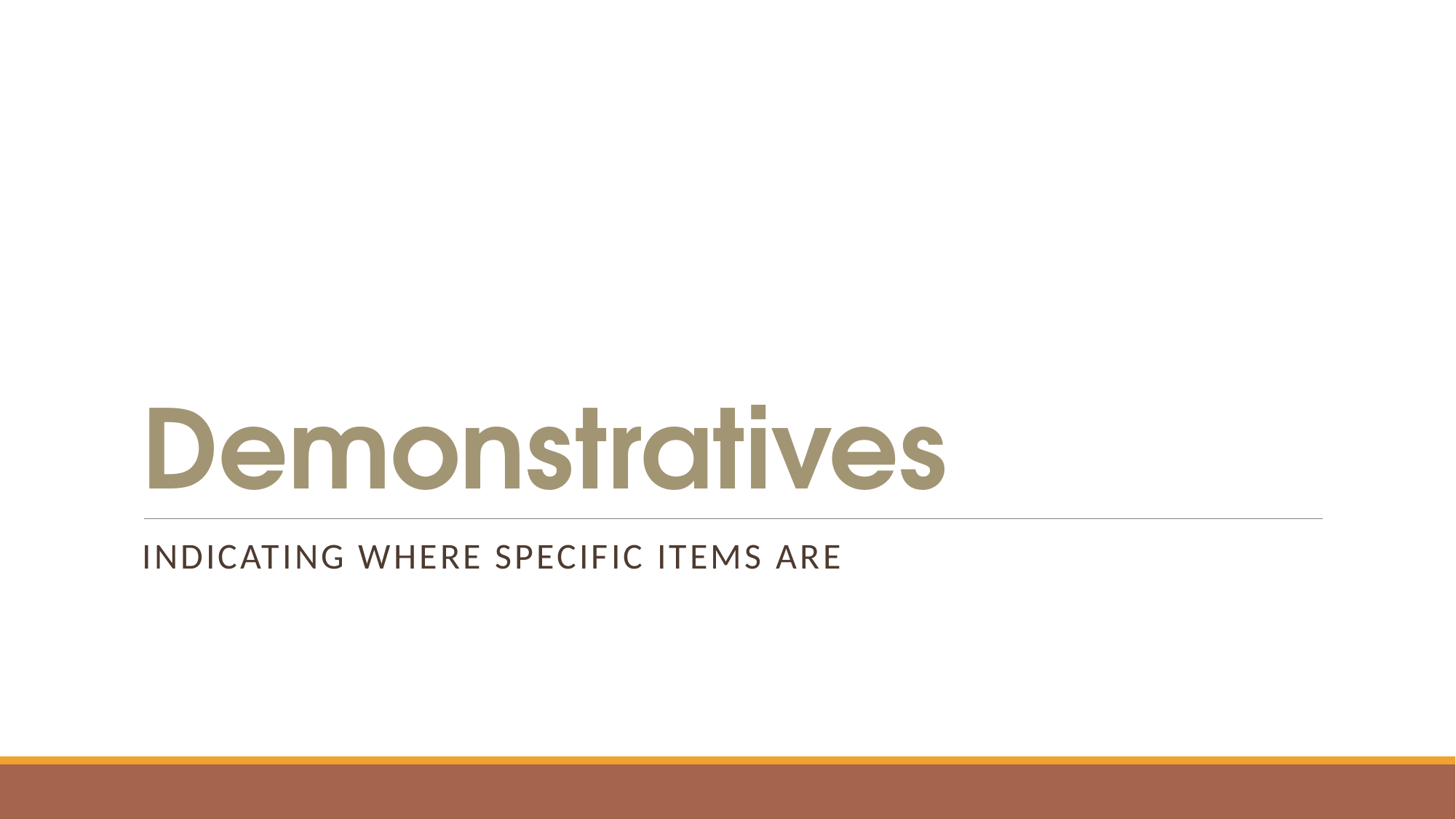

# Demonstratives
indicating where specific items are